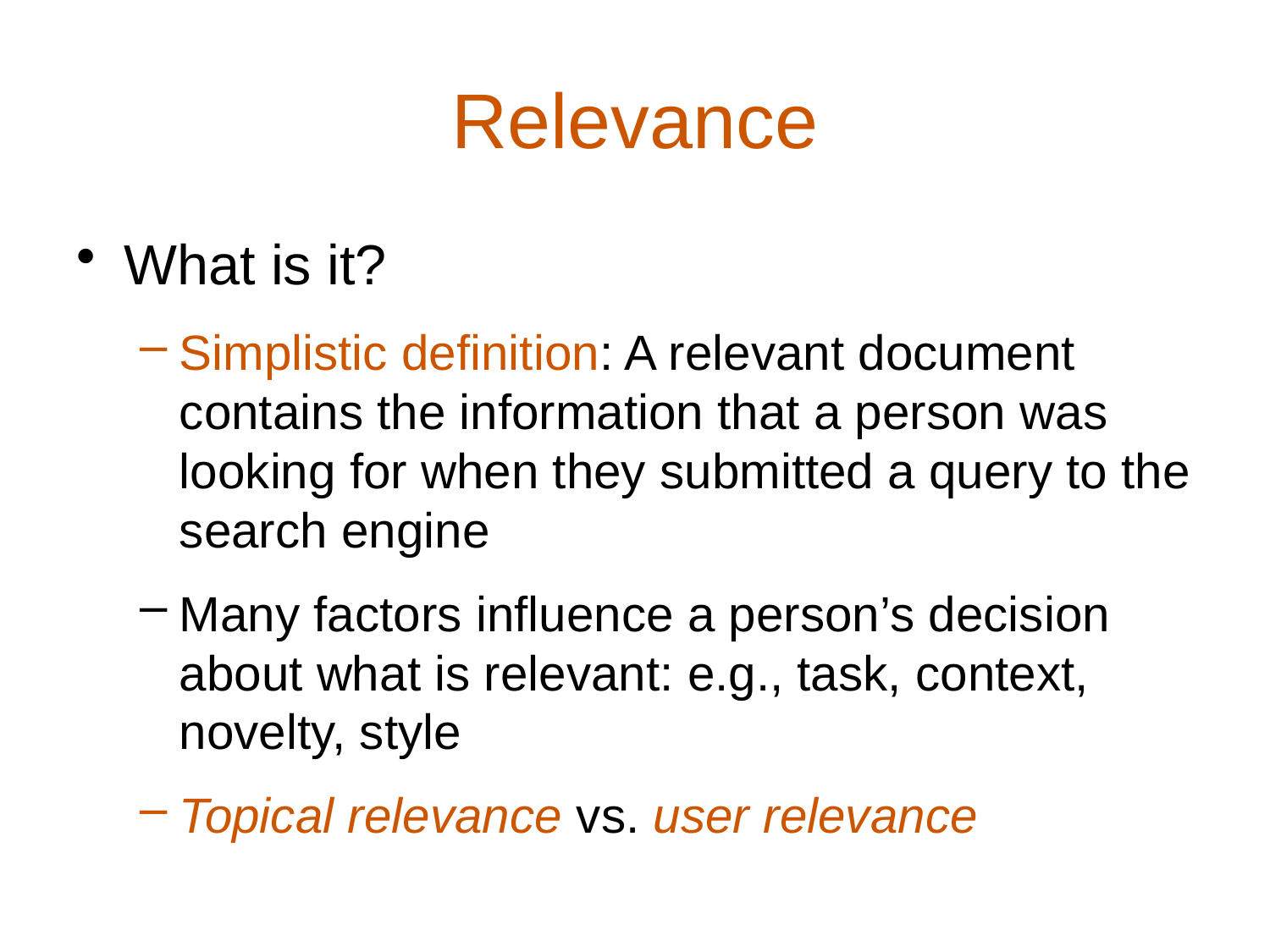

Relevance
What is it?
Simplistic definition: A relevant document contains the information that a person was looking for when they submitted a query to the search engine
Many factors influence a person’s decision about what is relevant: e.g., task, context, novelty, style
Topical relevance vs. user relevance